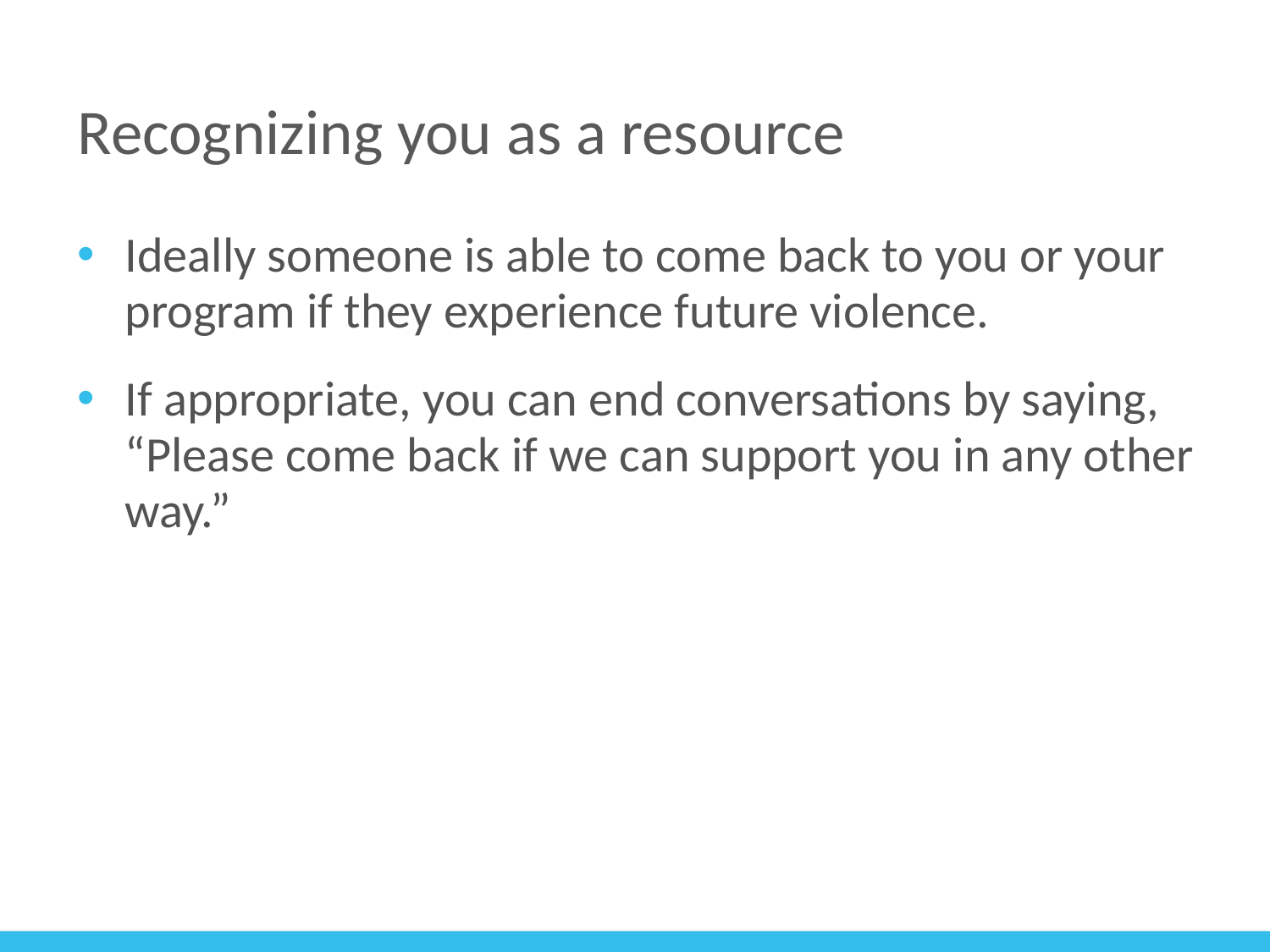

# Recognizing you as a resource
Ideally someone is able to come back to you or your program if they experience future violence.
If appropriate, you can end conversations by saying, “Please come back if we can support you in any other way.”